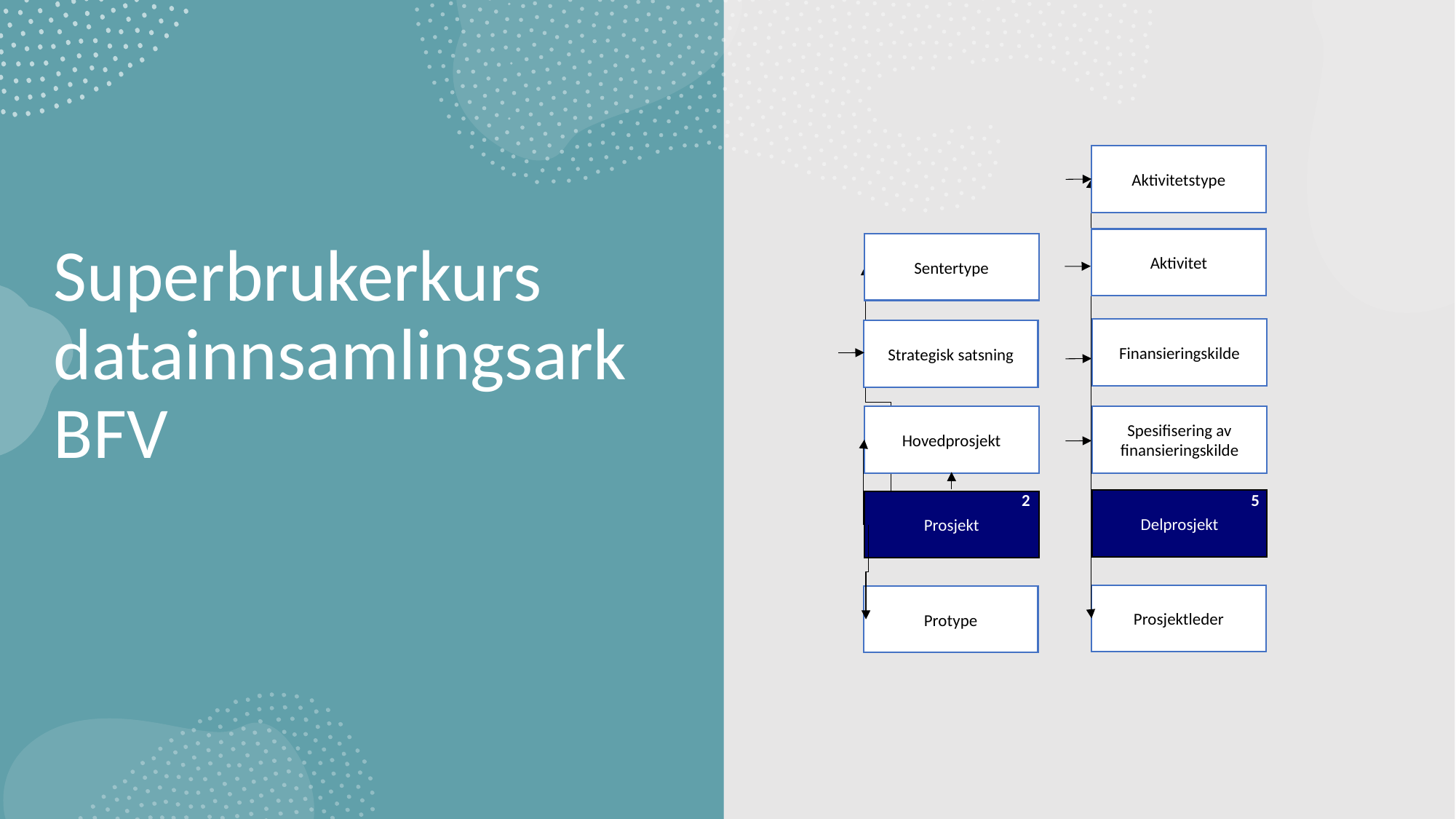

# Superbrukerkurs datainnsamlingsark BFV
Aktivitetstype
Aktivitet
Sentertype
Finansieringskilde
Strategisk satsning
Hovedprosjekt
Spesifisering av finansieringskilde
2
5
Delprosjekt
Prosjekt
Prosjektleder
Protype